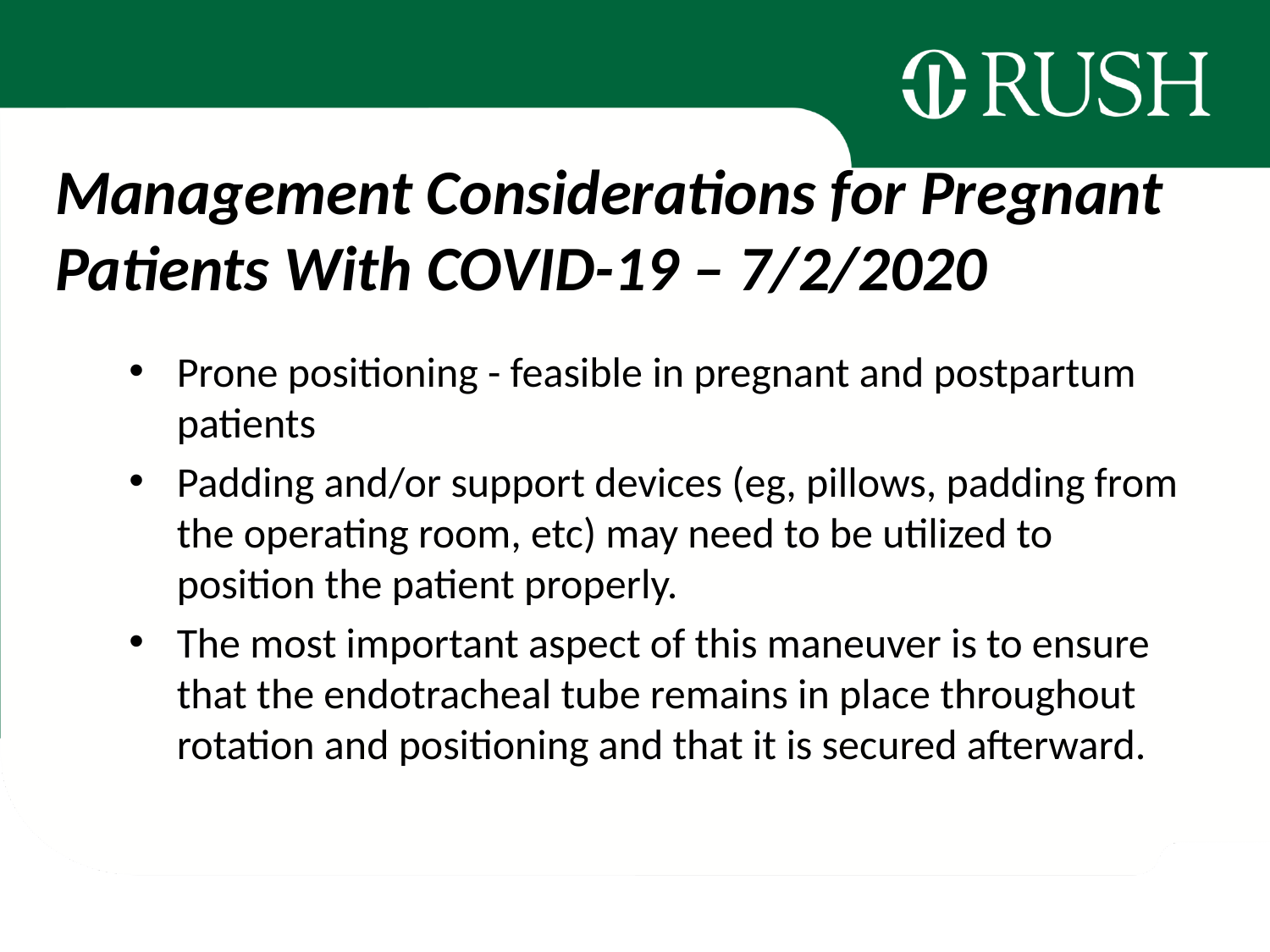

# Management Considerations for Pregnant Patients With COVID-19 – 7/2/2020
Prone positioning - feasible in pregnant and postpartum patients
Padding and/or support devices (eg, pillows, padding from the operating room, etc) may need to be utilized to position the patient properly.
The most important aspect of this maneuver is to ensure that the endotracheal tube remains in place throughout rotation and positioning and that it is secured afterward.